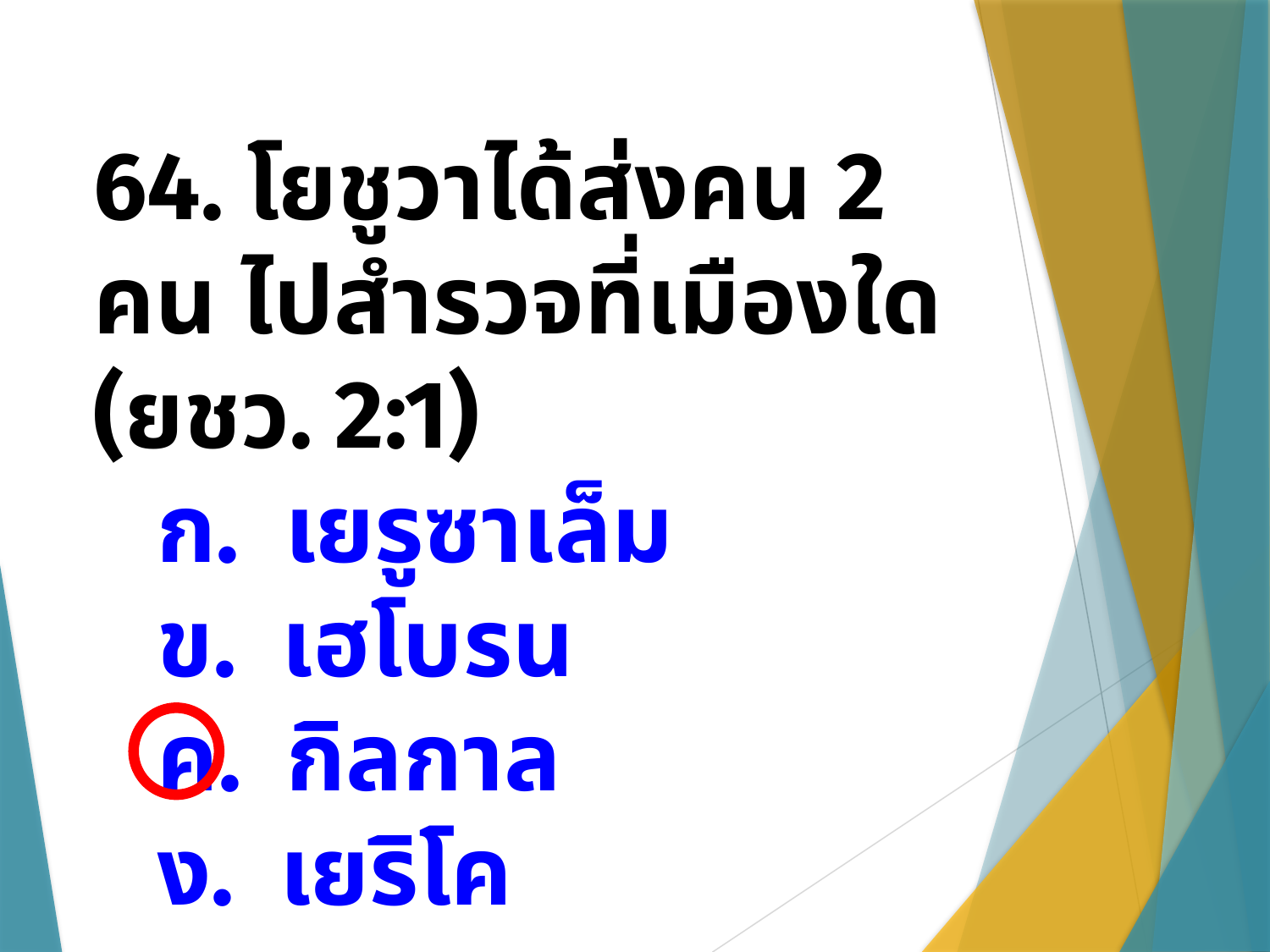

64. โยชูวาได้ส่งคน 2 คน ไปสำรวจที่เมืองใด (ยชว. 2:1)
ก.  เยรูซาเล็ม
ข.  เฮโบรน
ค.  กิลกาล
ง.  เยริโค